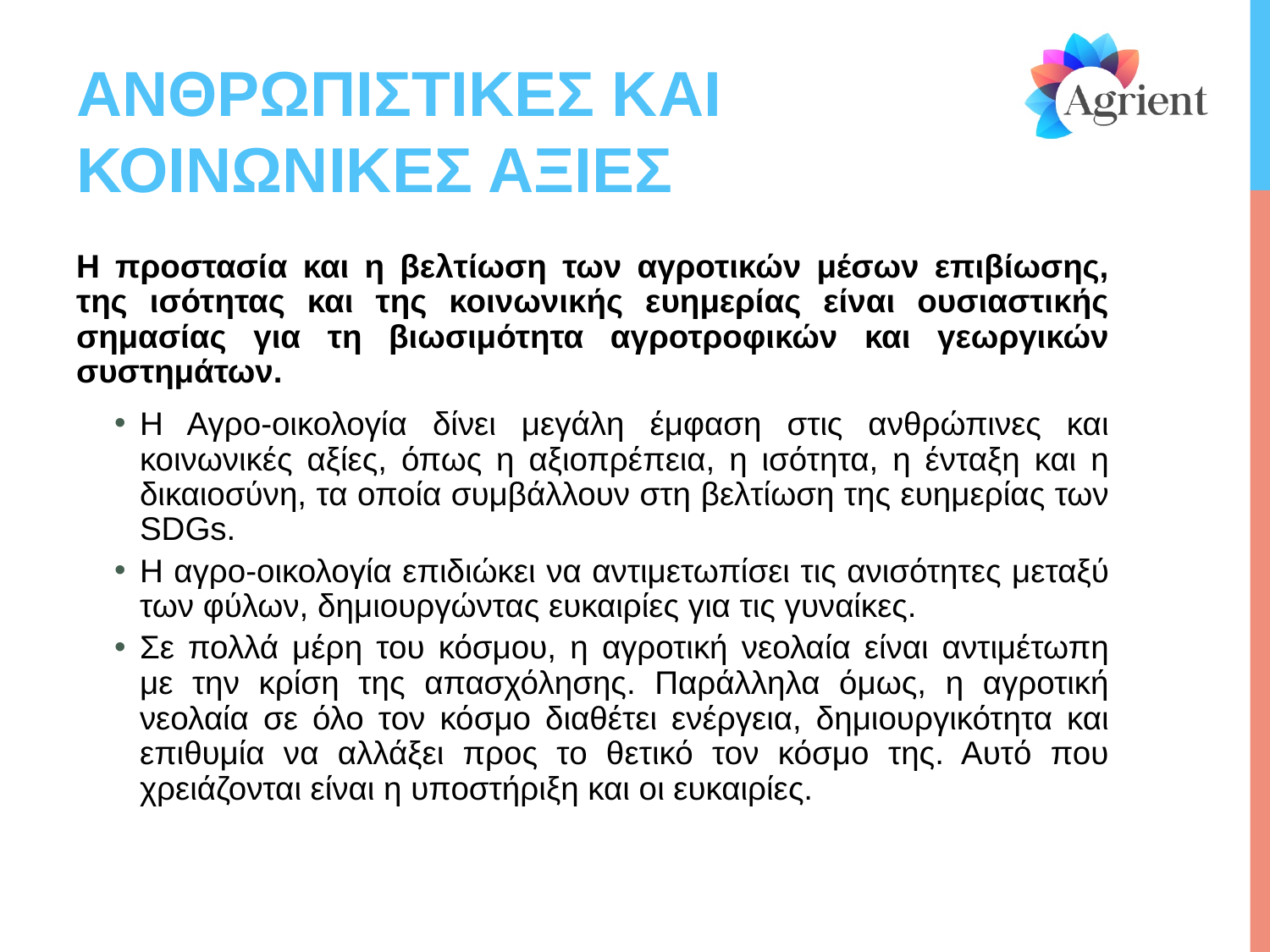

# ΑΝΘΡΩΠΙΣΤΙΚΕΣ ΚΑΙ ΚΟΙΝΩΝΙΚΕΣ ΑΞΙΕΣ
Η προστασία και η βελτίωση των αγροτικών μέσων επιβίωσης, της ισότητας και της κοινωνικής ευημερίας είναι ουσιαστικής σημασίας για τη βιωσιμότητα αγροτροφικών και γεωργικών συστημάτων.
Η Αγρο-οικολογία δίνει μεγάλη έμφαση στις ανθρώπινες και κοινωνικές αξίες, όπως η αξιοπρέπεια, η ισότητα, η ένταξη και η δικαιοσύνη, τα οποία συμβάλλουν στη βελτίωση της ευημερίας των SDGs.
Η αγρο-οικολογία επιδιώκει να αντιμετωπίσει τις ανισότητες μεταξύ των φύλων, δημιουργώντας ευκαιρίες για τις γυναίκες.
Σε πολλά μέρη του κόσμου, η αγροτική νεολαία είναι αντιμέτωπη με την κρίση της απασχόλησης. Παράλληλα όμως, η αγροτική νεολαία σε όλο τον κόσμο διαθέτει ενέργεια, δημιουργικότητα και επιθυμία να αλλάξει προς το θετικό τον κόσμο της. Αυτό που χρειάζονται είναι η υποστήριξη και οι ευκαιρίες.